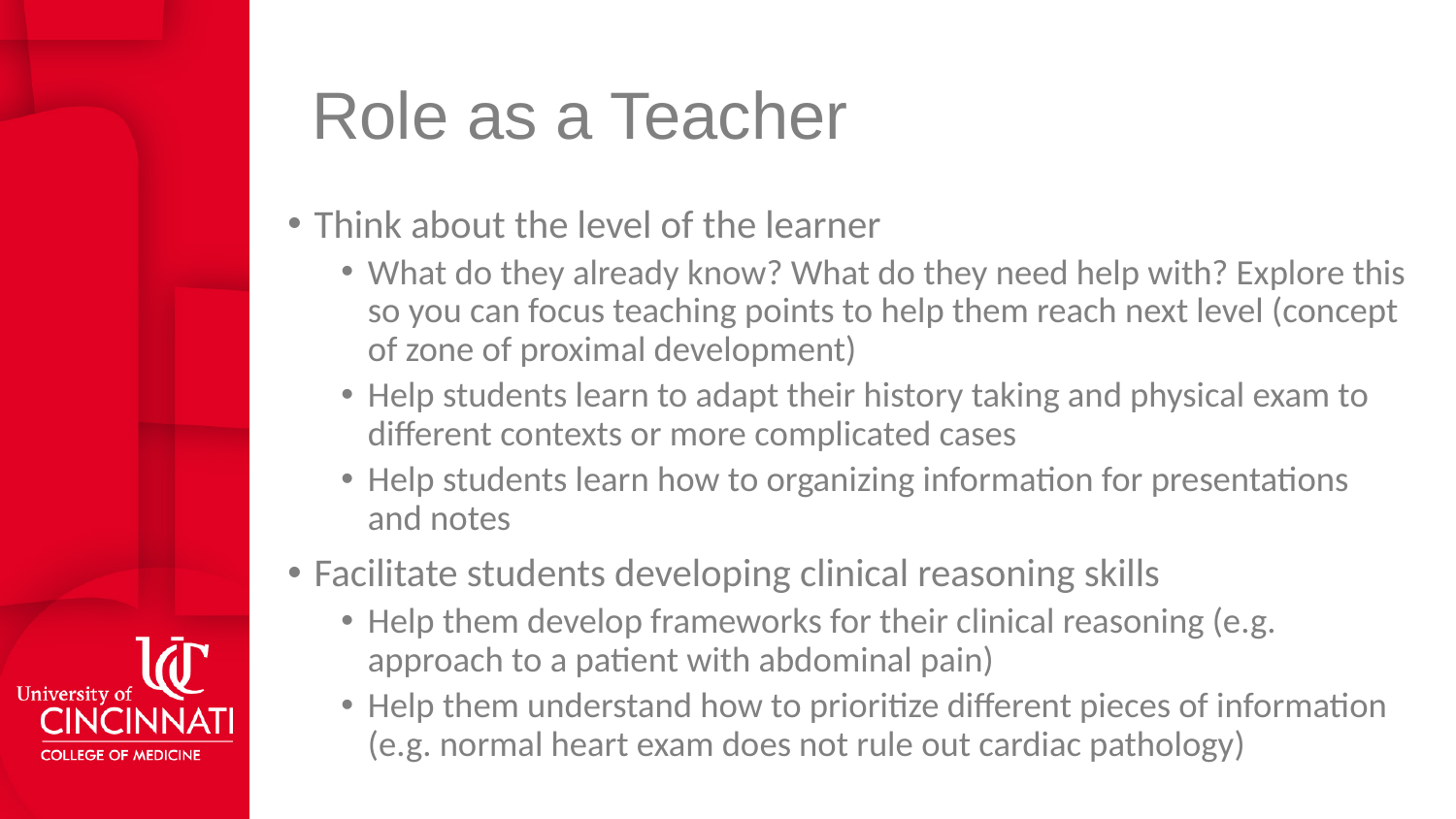

# Role as a Teacher
Think about the level of the learner
What do they already know? What do they need help with? Explore this so you can focus teaching points to help them reach next level (concept of zone of proximal development)
Help students learn to adapt their history taking and physical exam to different contexts or more complicated cases
Help students learn how to organizing information for presentations and notes
Facilitate students developing clinical reasoning skills
Help them develop frameworks for their clinical reasoning (e.g. approach to a patient with abdominal pain)
Help them understand how to prioritize different pieces of information (e.g. normal heart exam does not rule out cardiac pathology)